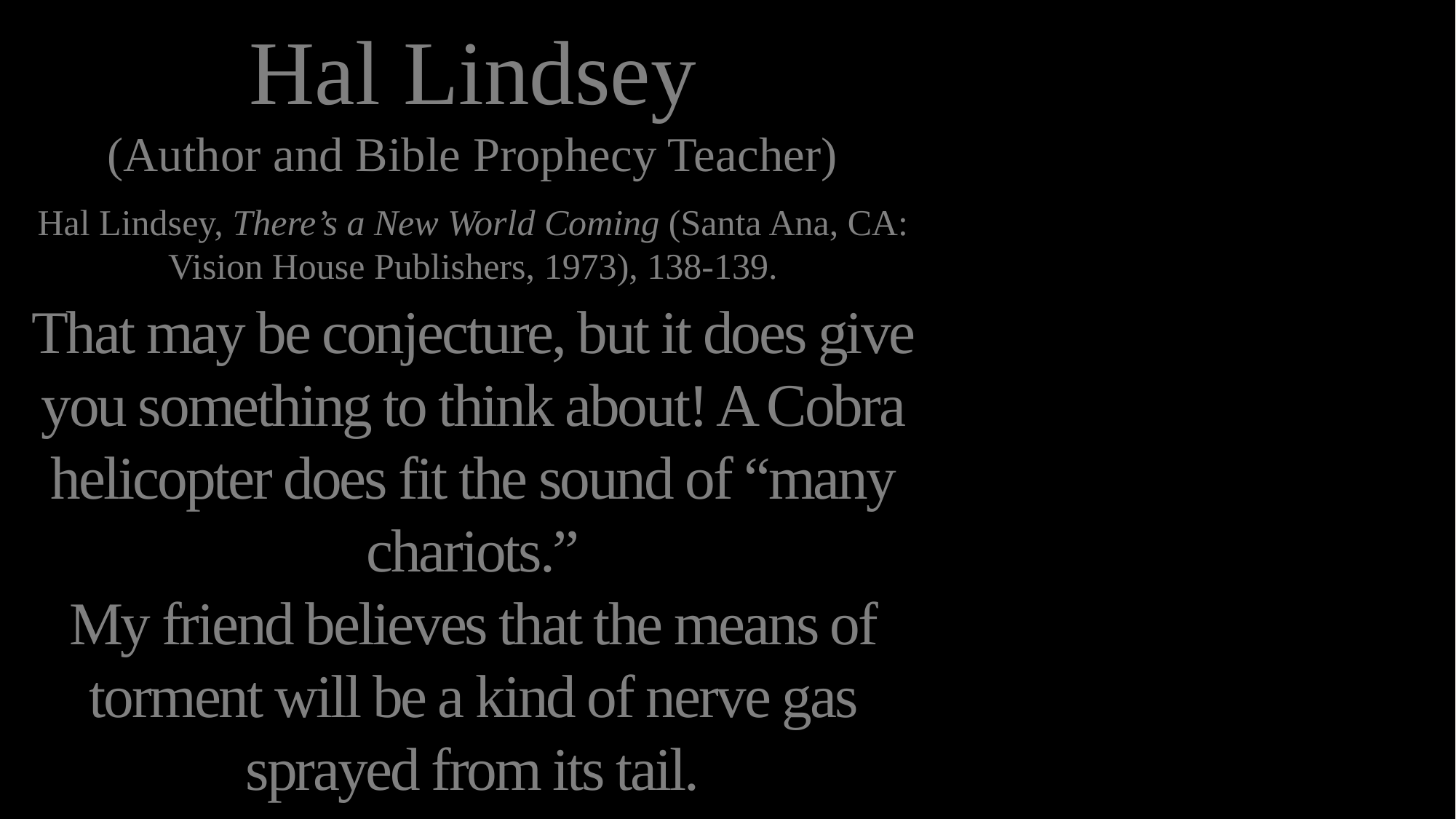

Hal Lindsey
(Author and Bible Prophecy Teacher)

Hal Lindsey, There’s a New World Coming (Santa Ana, CA: Vision House Publishers, 1973), 138-139.
That may be conjecture, but it does give you something to think about! A Cobra helicopter does fit the sound of “many chariots.”
My friend believes that the means of torment will be a kind of nerve gas sprayed from its tail.